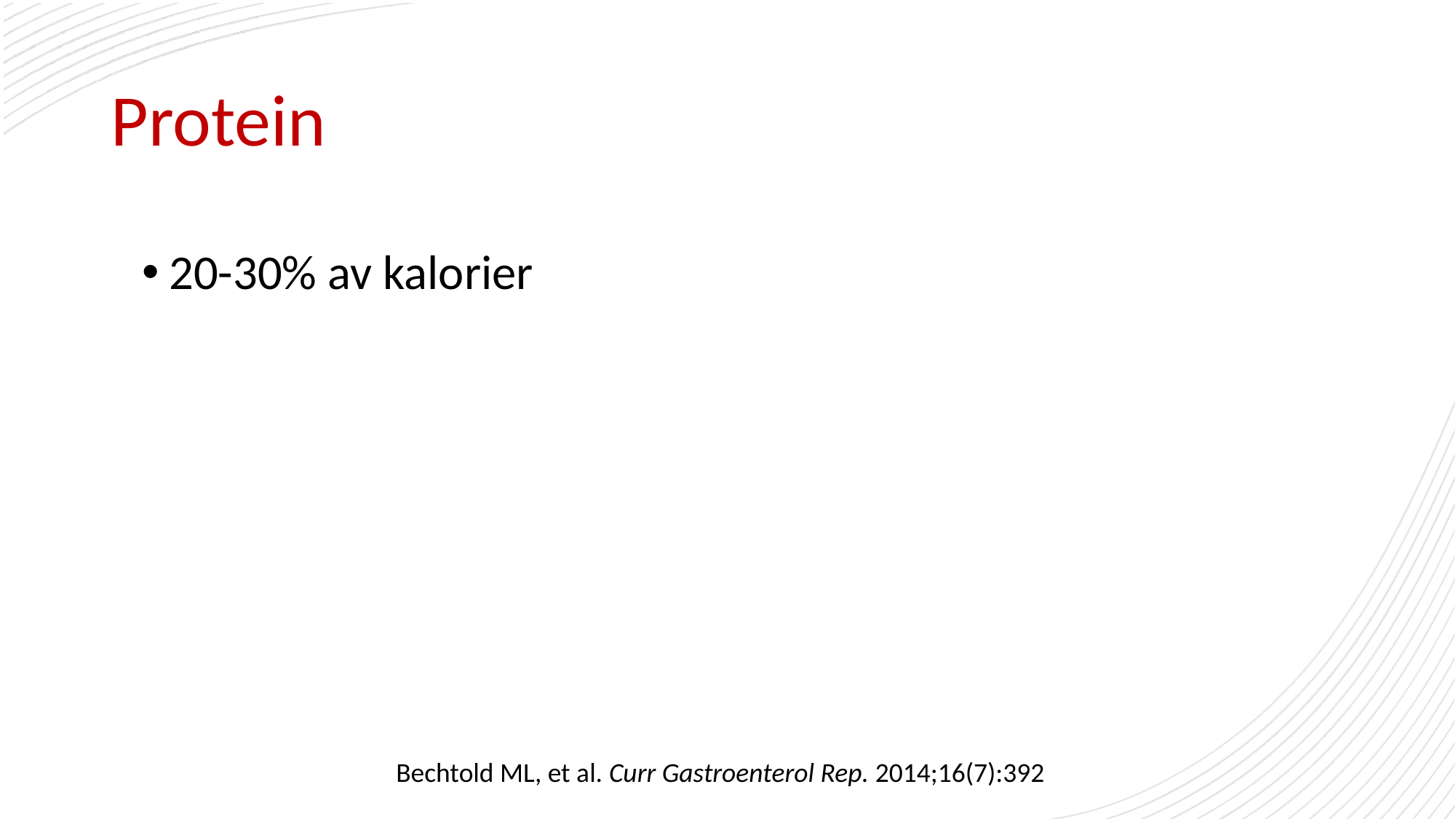

# Protein
20-30% av kalorier
Bechtold ML, et al. Curr Gastroenterol Rep. 2014;16(7):392